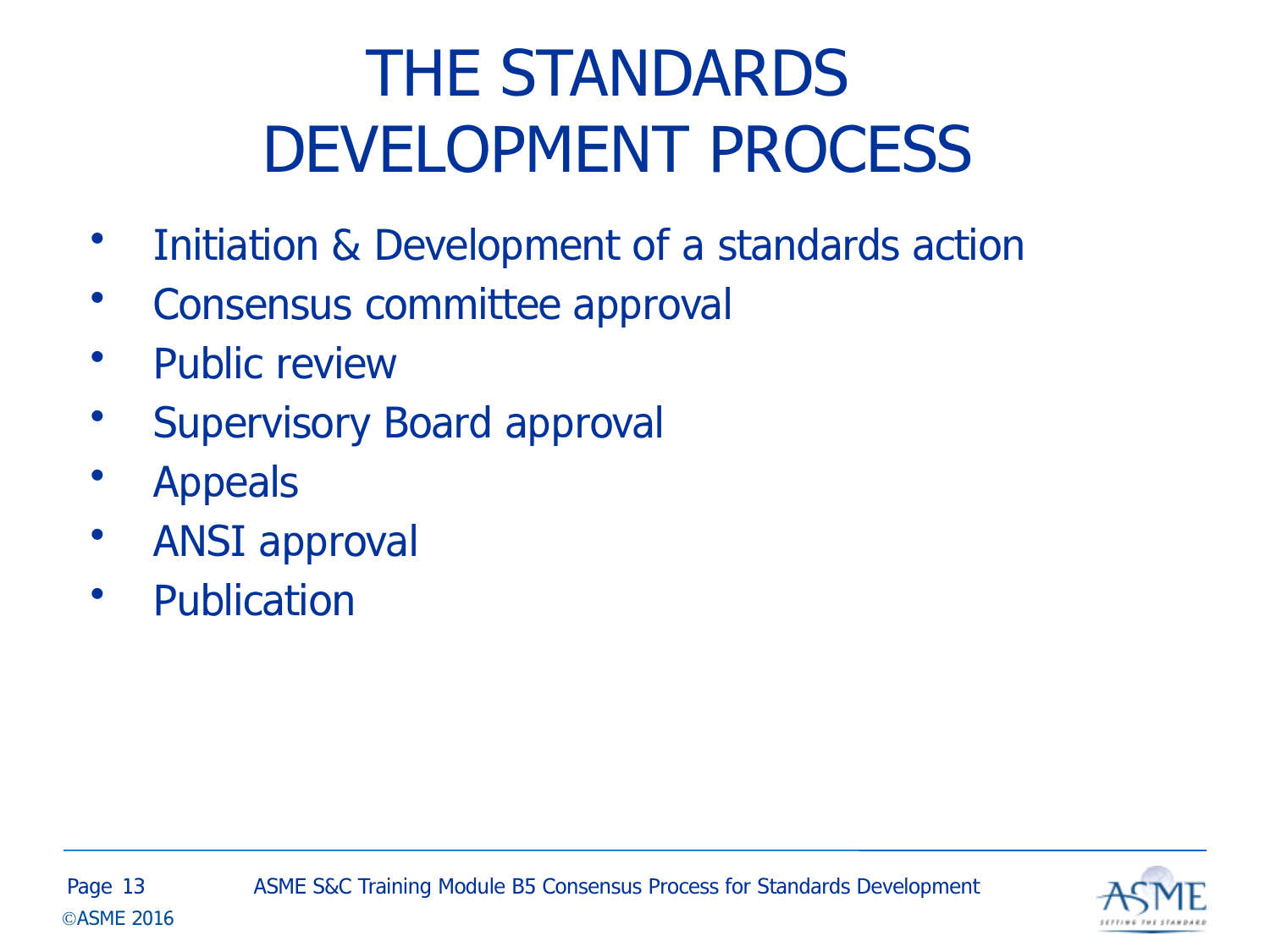

# THE STANDARDS DEVELOPMENT PROCESS
Initiation & Development of a standards action
Consensus committee approval
Public review
Supervisory Board approval
Appeals
ANSI approval
Publication
13
ASME S&C Training Module B5 Consensus Process for Standards Development